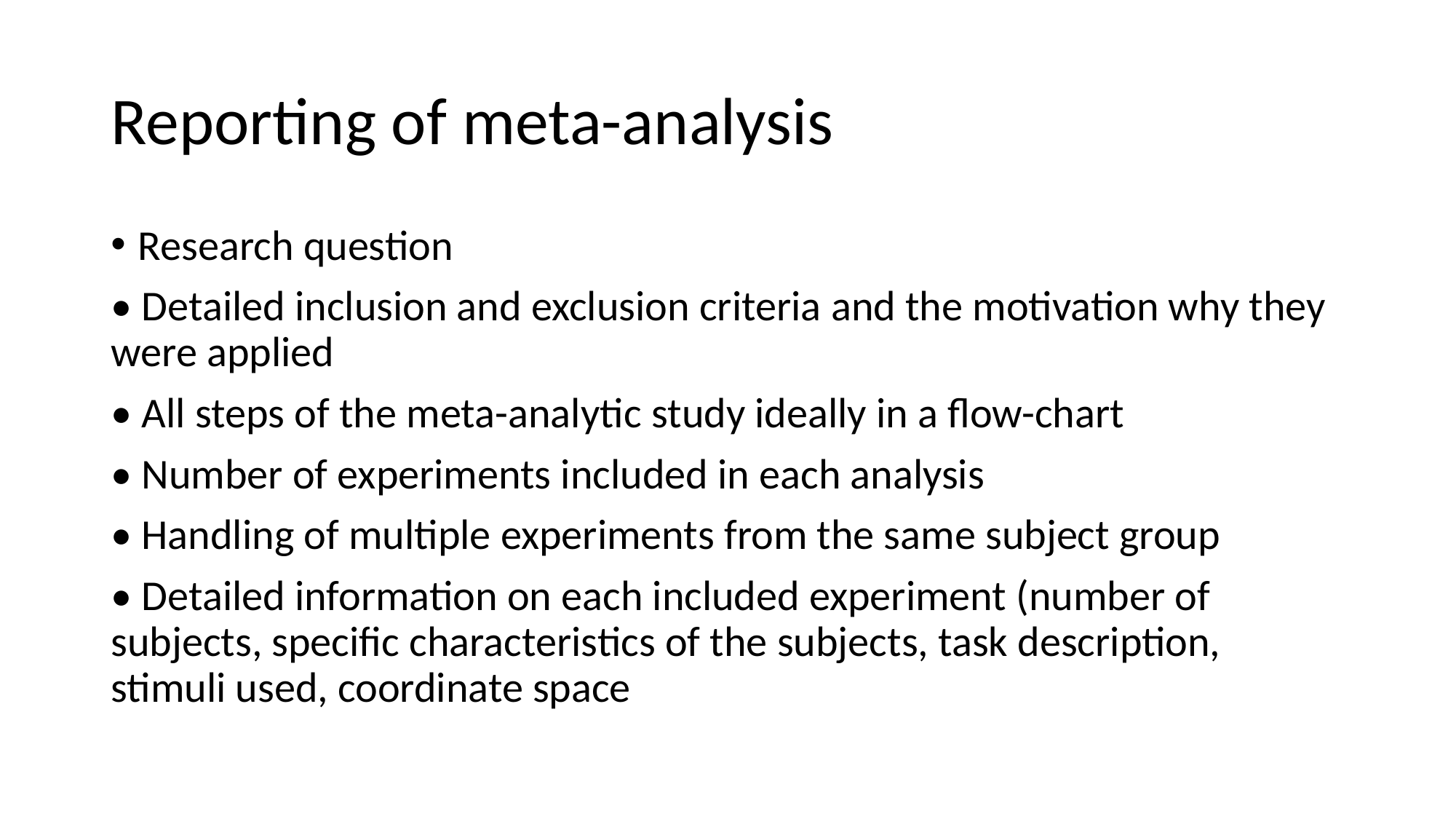

# Reporting of meta-analysis
Research question
• Detailed inclusion and exclusion criteria and the motivation why they were applied
• All steps of the meta-analytic study ideally in a flow-chart
• Number of experiments included in each analysis
• Handling of multiple experiments from the same subject group
• Detailed information on each included experiment (number of subjects, specific characteristics of the subjects, task description, stimuli used, coordinate space